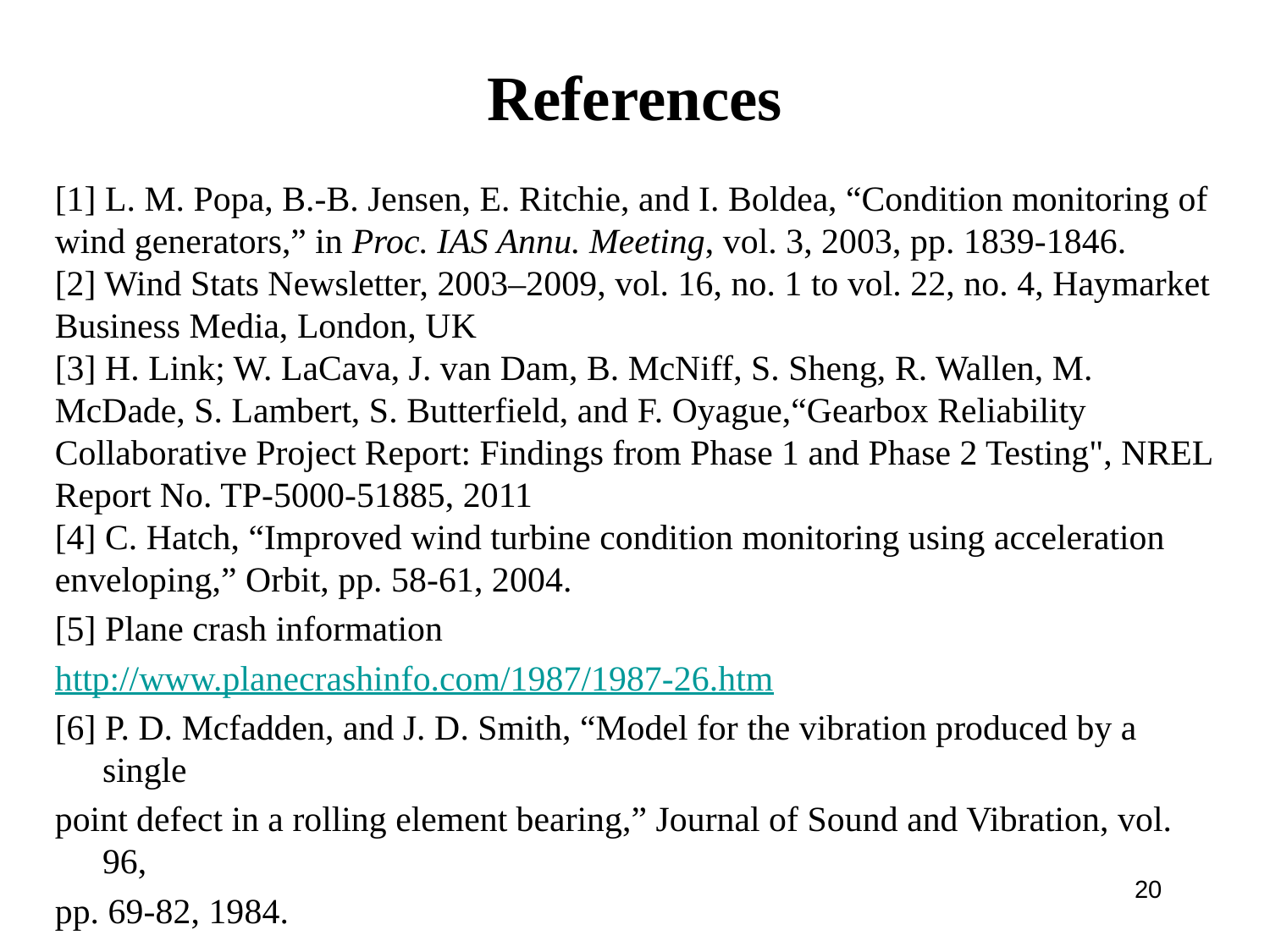

# References
[1] L. M. Popa, B.-B. Jensen, E. Ritchie, and I. Boldea, “Condition monitoring of wind generators,” in Proc. IAS Annu. Meeting, vol. 3, 2003, pp. 1839-1846.
[2] Wind Stats Newsletter, 2003–2009, vol. 16, no. 1 to vol. 22, no. 4, Haymarket Business Media, London, UK
[3] H. Link; W. LaCava, J. van Dam, B. McNiff, S. Sheng, R. Wallen, M. McDade, S. Lambert, S. Butterfield, and F. Oyague,“Gearbox Reliability Collaborative Project Report: Findings from Phase 1 and Phase 2 Testing", NREL Report No. TP-5000-51885, 2011
[4] C. Hatch, “Improved wind turbine condition monitoring using acceleration enveloping,” Orbit, pp. 58-61, 2004.
[5] Plane crash information
http://www.planecrashinfo.com/1987/1987-26.htm
[6] P. D. Mcfadden, and J. D. Smith, “Model for the vibration produced by a single
point defect in a rolling element bearing,” Journal of Sound and Vibration, vol. 96,
pp. 69-82, 1984.

20